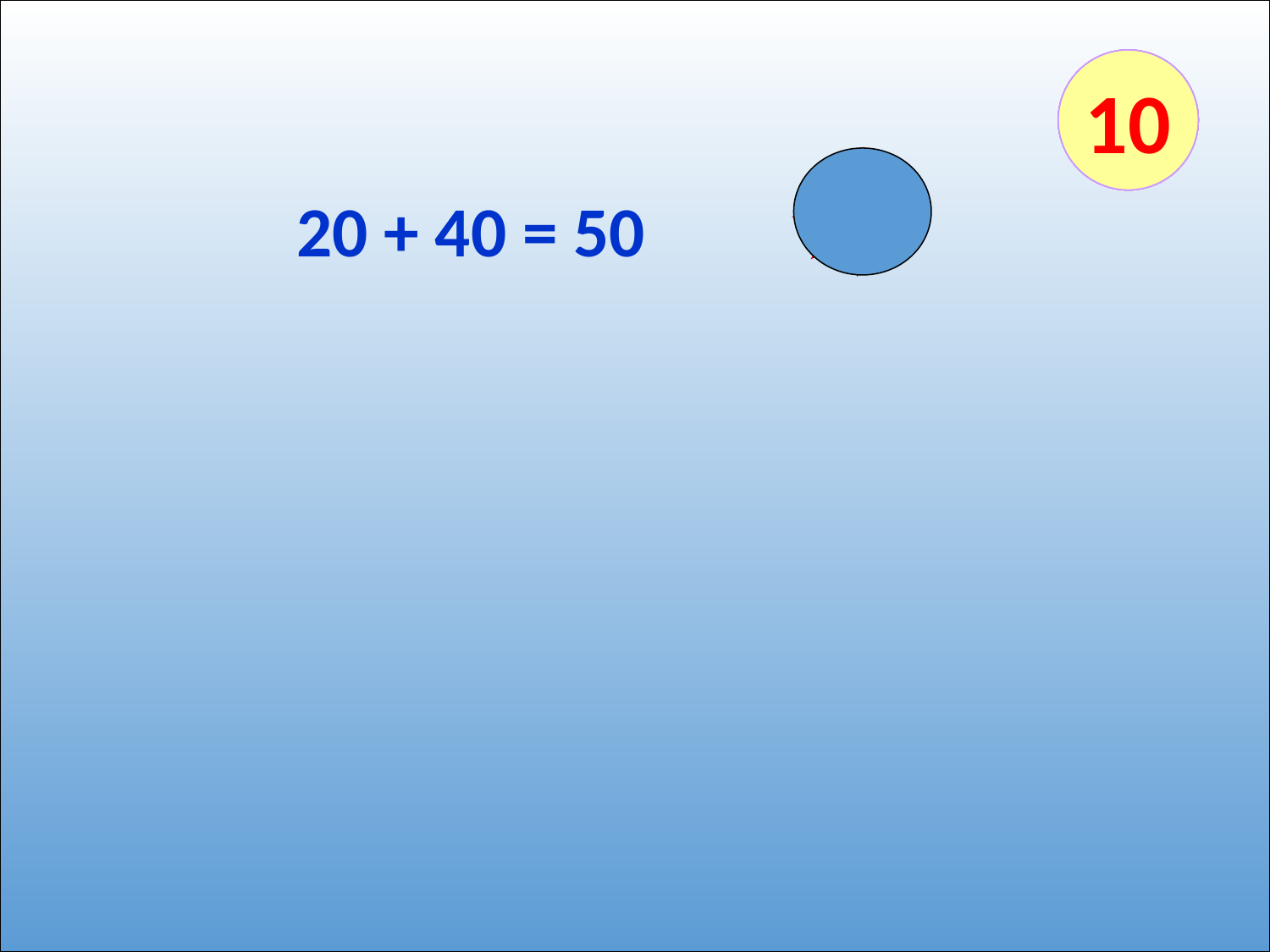

HẾT
GIỜ
00
01
02
03
04
05
06
07
08
09
10

 s
20 + 40 = 50